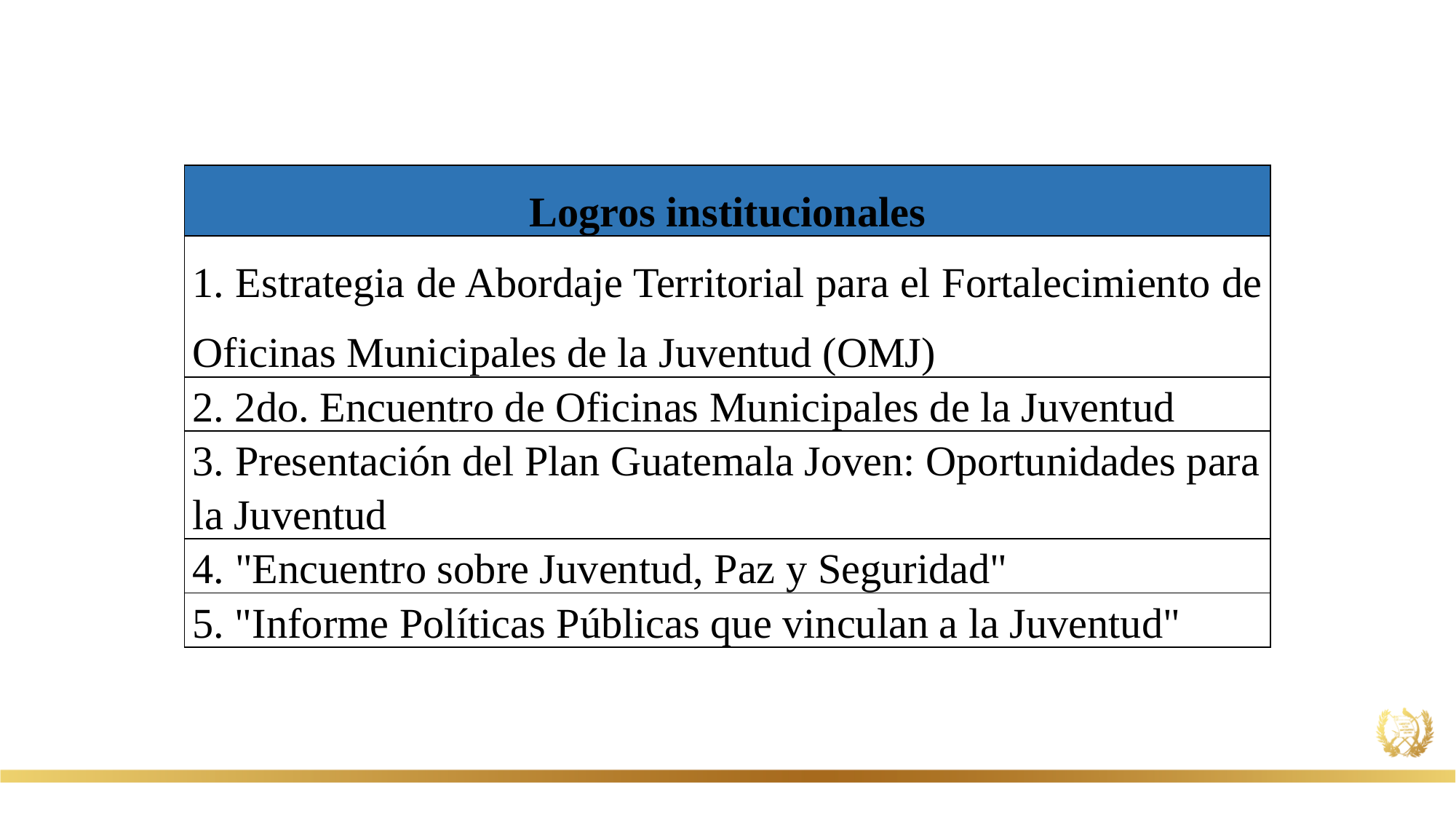

| Logros institucionales |
| --- |
| 1. Estrategia de Abordaje Territorial para el Fortalecimiento de Oficinas Municipales de la Juventud (OMJ) |
| 2. 2do. Encuentro de Oficinas Municipales de la Juventud |
| 3. Presentación del Plan Guatemala Joven: Oportunidades para la Juventud |
| 4. "Encuentro sobre Juventud, Paz y Seguridad" |
| 5. "Informe Políticas Públicas que vinculan a la Juventud" |

### Chart

| Category |
|---|